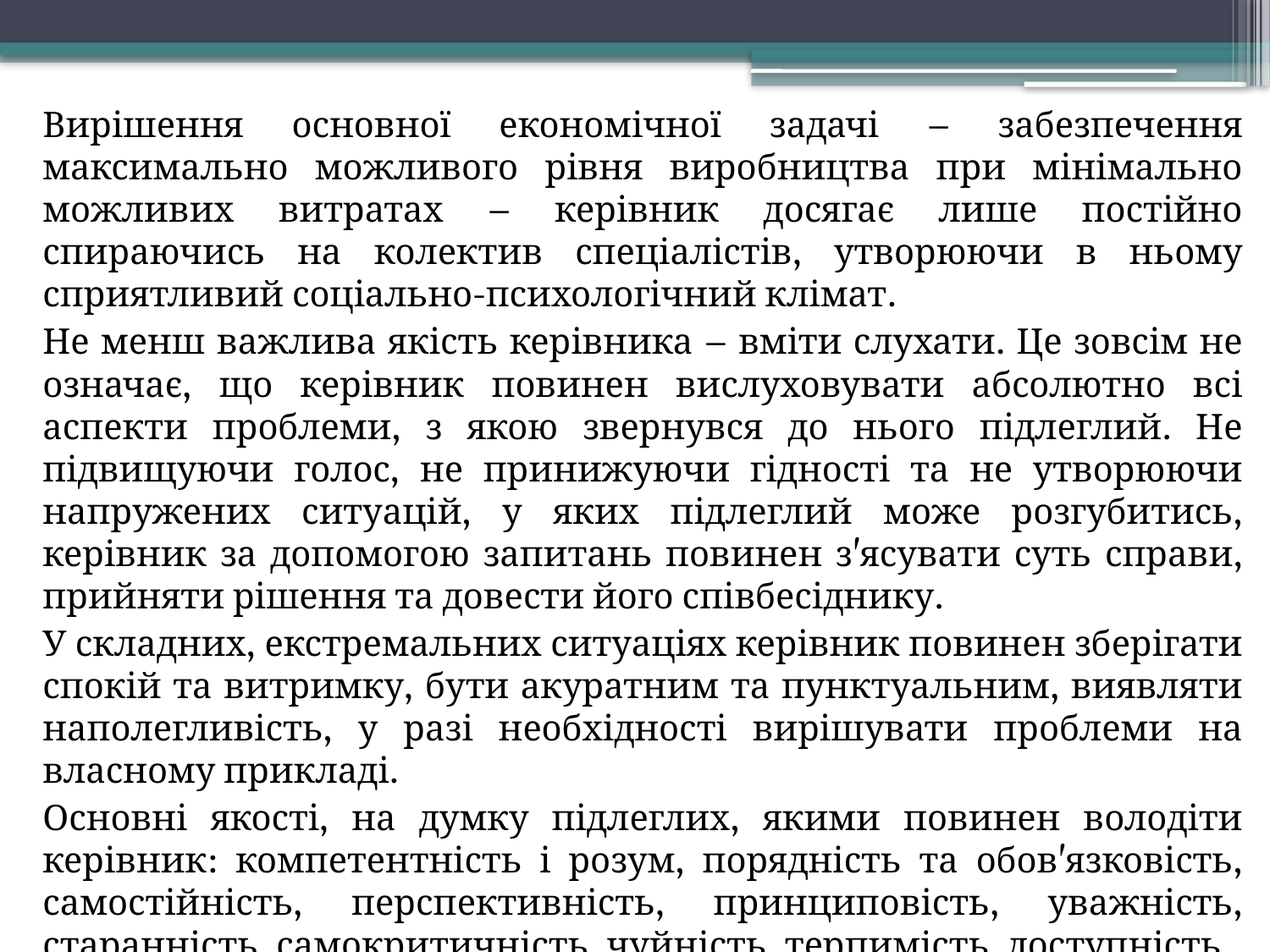

Вирішення основної економічної задачі – забезпечення максимально можливого рівня виробництва при мінімально можливих витратах – керівник досягає лише постійно спираючись на колектив спеціалістів, утворюючи в ньому сприятливий соціально-психологічний клімат.
Не менш важлива якість керівника – вміти слухати. Це зовсім не означає, що керівник повинен вислуховувати абсолютно всі аспекти проблеми, з якою звернувся до нього підлеглий. Не підвищуючи голос, не принижуючи гідності та не утворюючи напружених ситуацій, у яких підлеглий може розгубитись, керівник за допомогою запитань повинен з'ясувати суть справи, прийняти рішення та довести його співбесіднику.
У складних, екстремальних ситуаціях керівник повинен зберігати спокій та витримку, бути акуратним та пунктуальним, виявляти наполегливість, у разі необхідності вирішувати проблеми на власному прикладі.
Основні якості, на думку підлеглих, якими повинен володіти керівник: компетентність і розум, порядність та обов'язковість, самостійність, перспективність, принциповість, уважність, старанність, самокритичність, чуйність, терпимість, доступність.